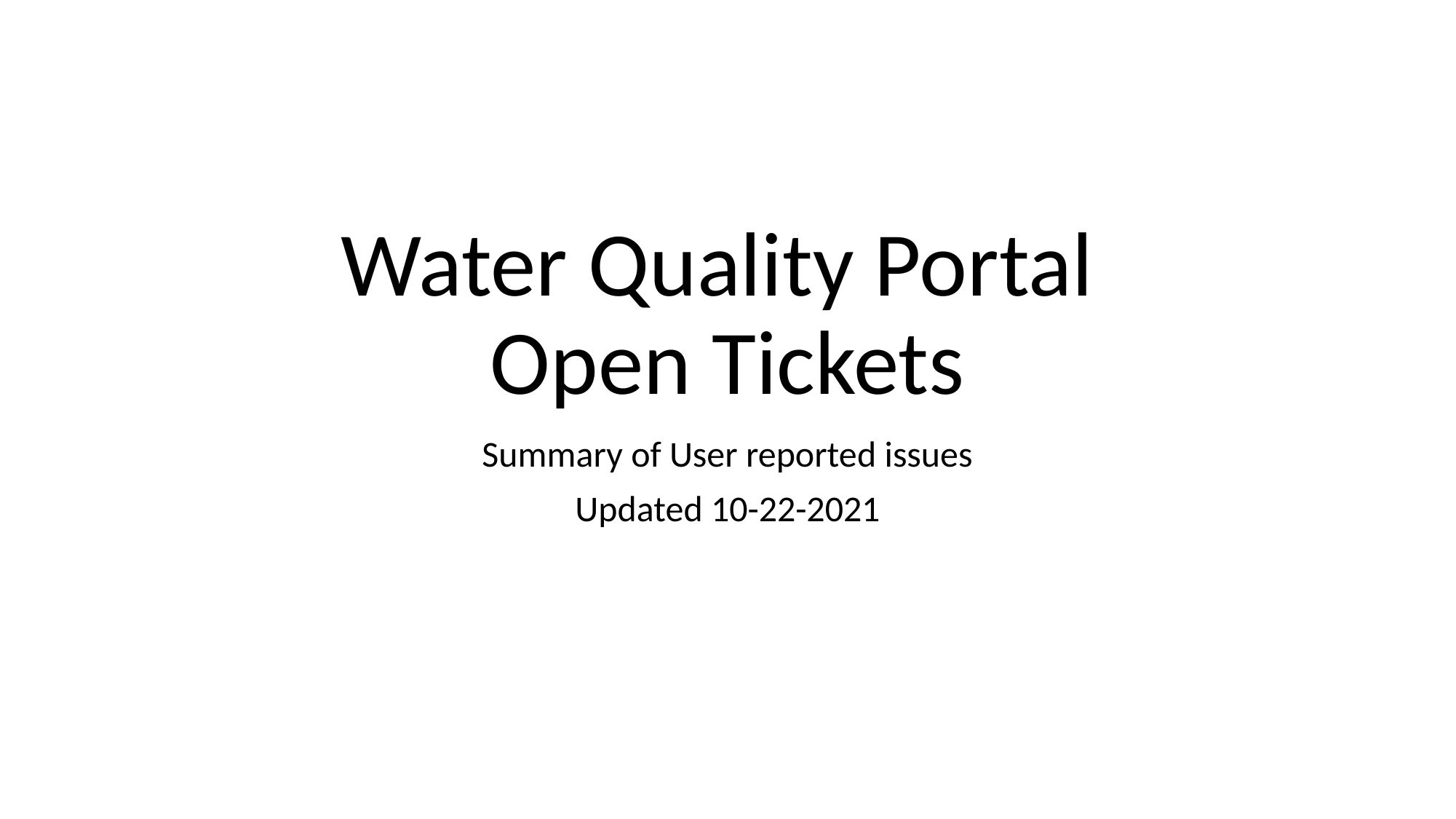

# Water Quality Portal Open Tickets
Summary of User reported issues
Updated 10-22-2021